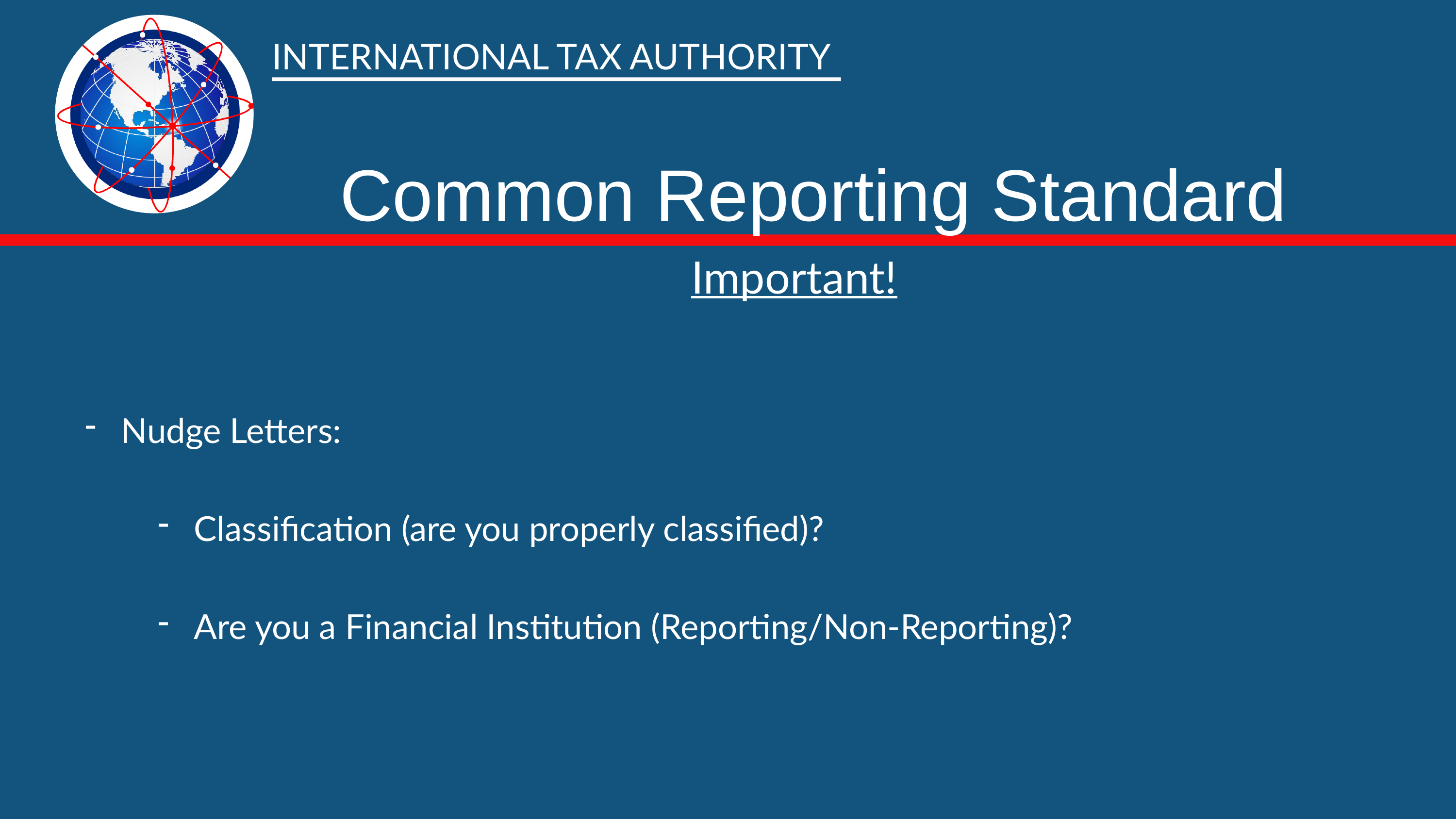

INTERNATIONAL TAX AUTHORITY

Common Reporting Standard

		Important!

Nudge Letters:

Classification (are you properly classified)?

Are you a Financial Institution (Reporting/Non-Reporting)?